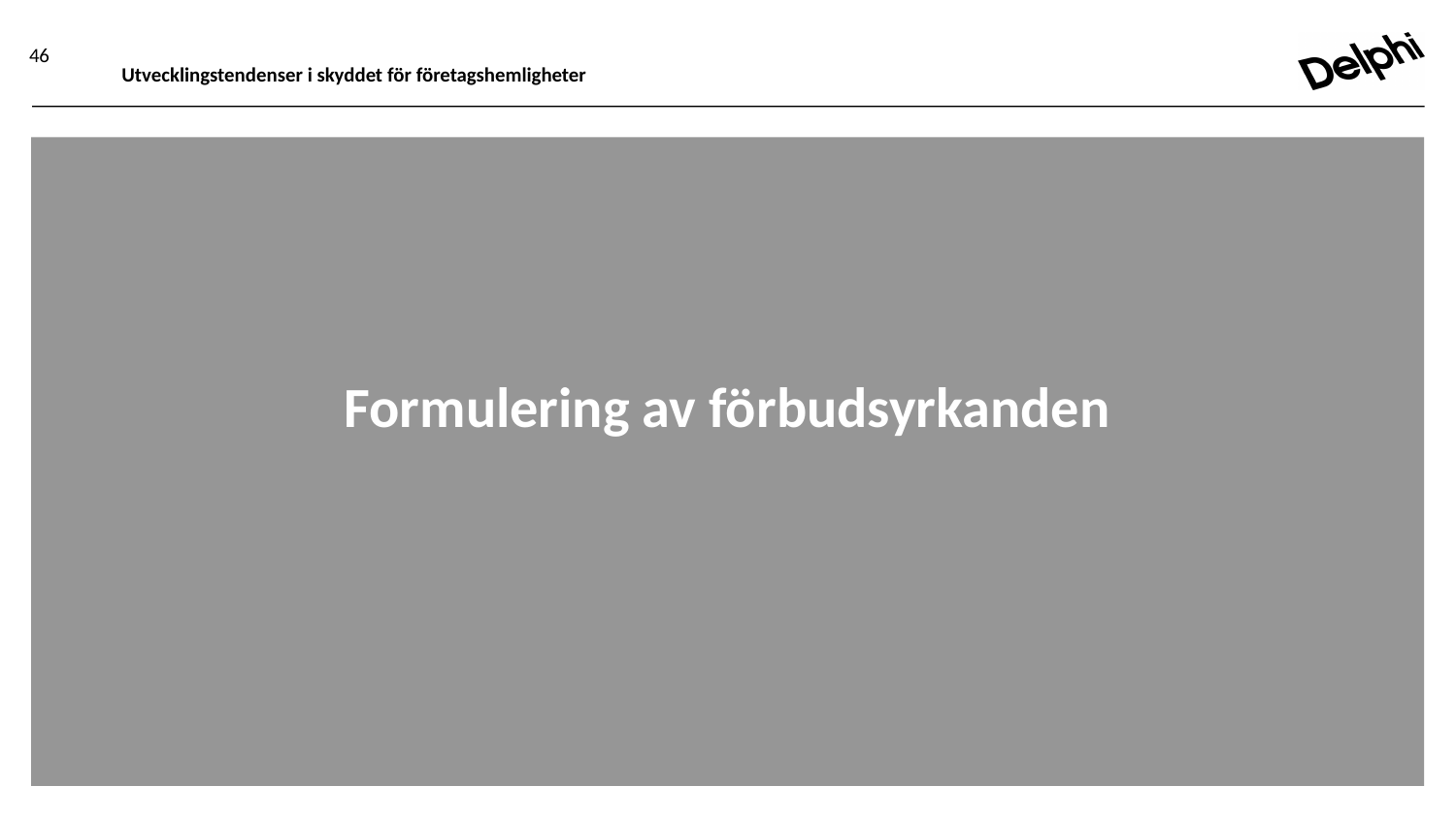

46
Utvecklingstendenser i skyddet för företagshemligheter
Formulering av förbudsyrkanden